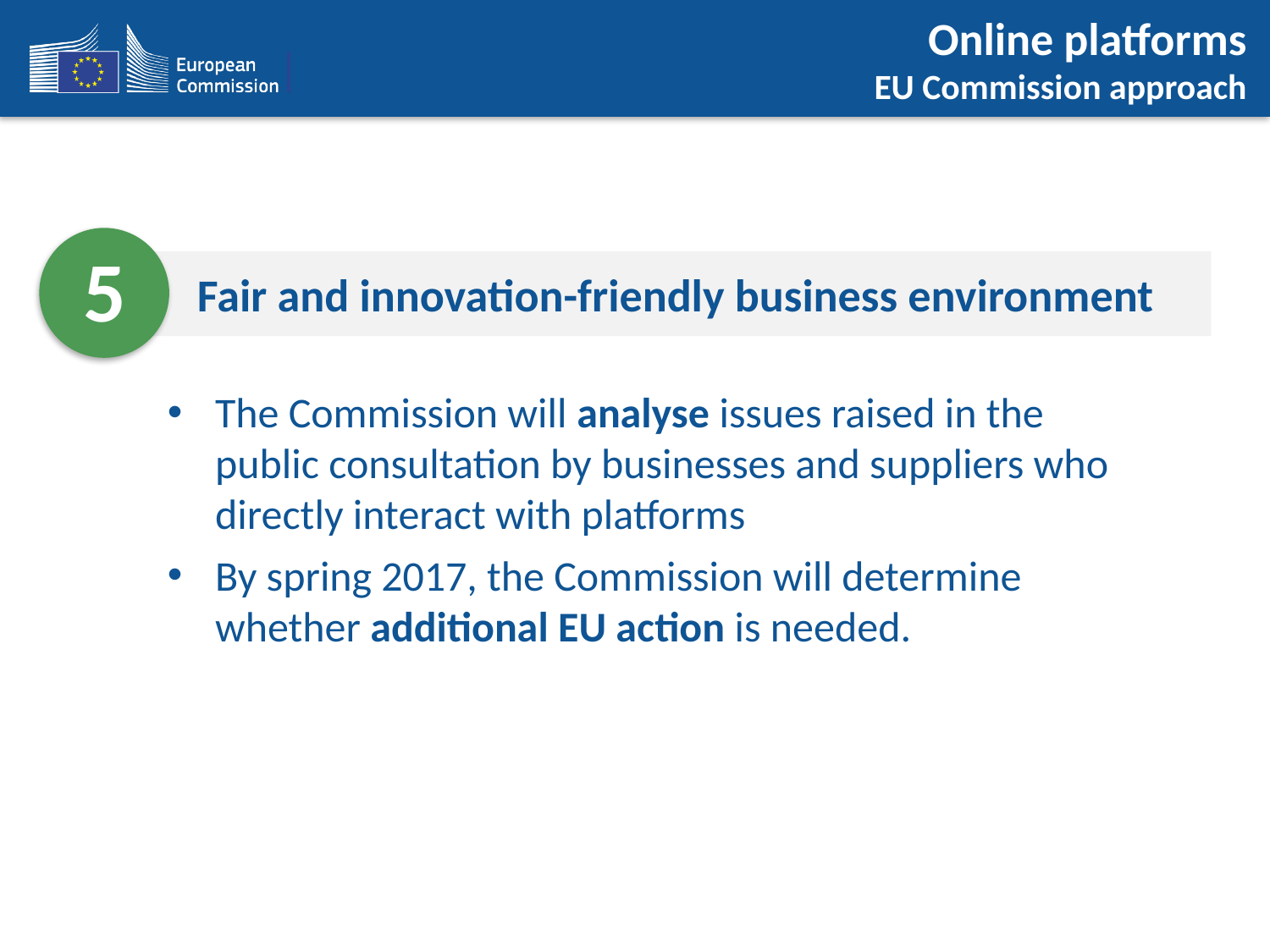

# Online platforms EU Commission approach

5
    Fair and innovation-friendly business environment
The Commission will analyse issues raised in the public consultation by businesses and suppliers who directly interact with platforms
By spring 2017, the Commission will determine whether additional EU action is needed.